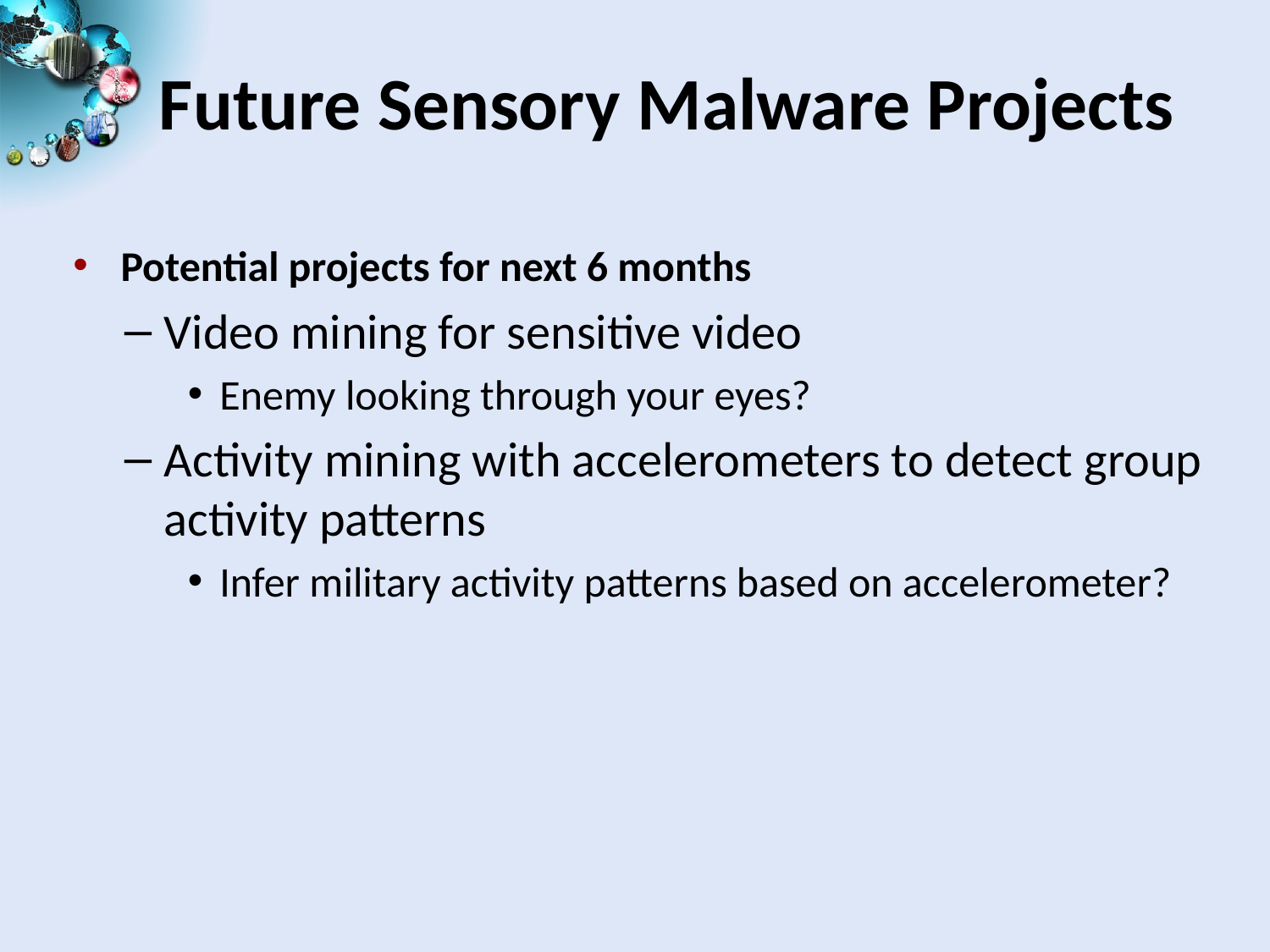

# Future Sensory Malware Projects
Potential projects for next 6 months
Video mining for sensitive video
Enemy looking through your eyes?
Activity mining with accelerometers to detect group activity patterns
Infer military activity patterns based on accelerometer?